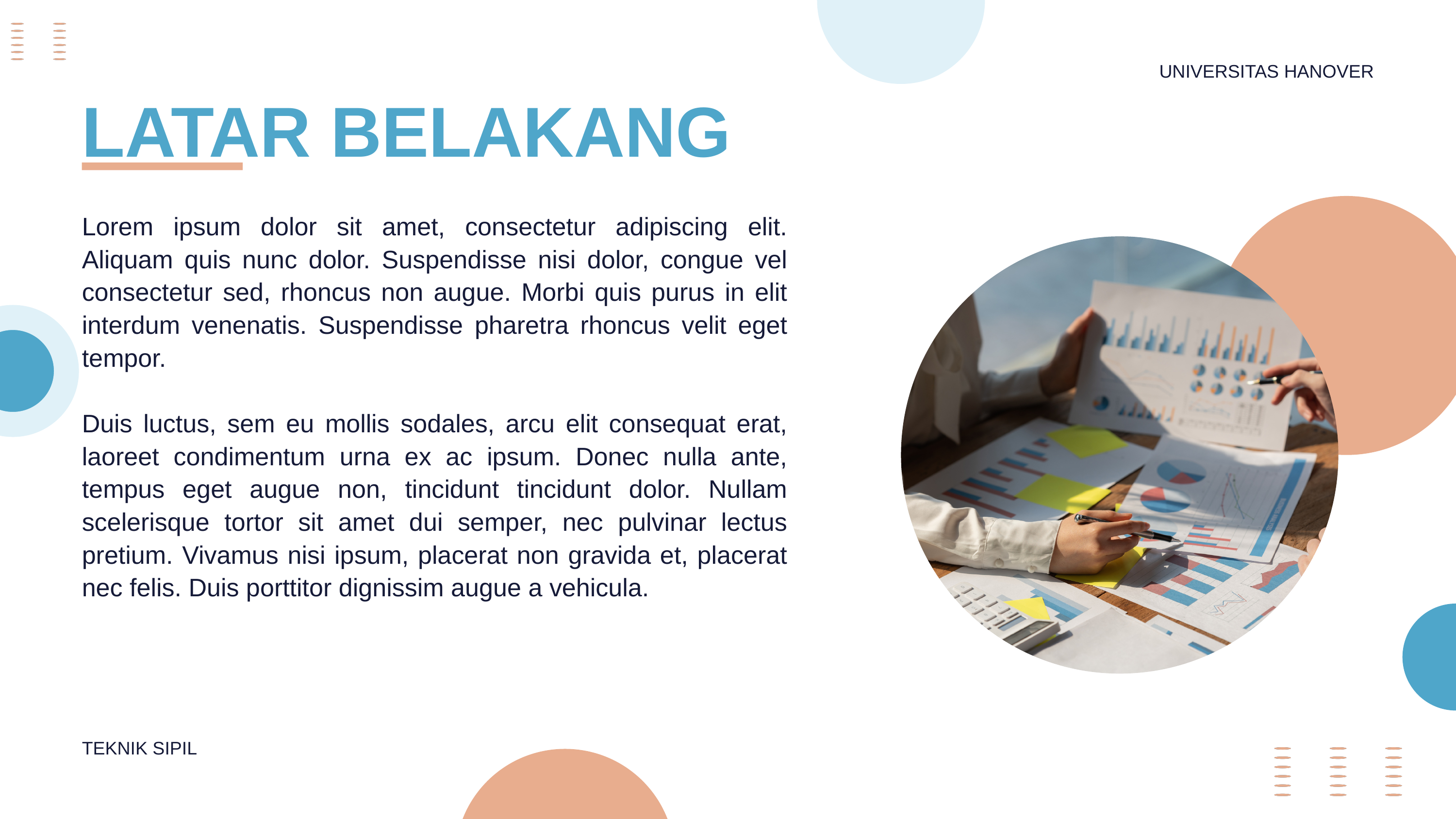

UNIVERSITAS HANOVER
LATAR BELAKANG

Lorem ipsum dolor sit amet, consectetur adipiscing elit. Aliquam quis nunc dolor. Suspendisse nisi dolor, congue vel consectetur sed, rhoncus non augue. Morbi quis purus in elit interdum venenatis. Suspendisse pharetra rhoncus velit eget tempor.

Duis luctus, sem eu mollis sodales, arcu elit consequat erat, laoreet condimentum urna ex ac ipsum. Donec nulla ante, tempus eget augue non, tincidunt tincidunt dolor. Nullam scelerisque tortor sit amet dui semper, nec pulvinar lectus pretium. Vivamus nisi ipsum, placerat non gravida et, placerat nec felis. Duis porttitor dignissim augue a vehicula.

TEKNIK SIPIL